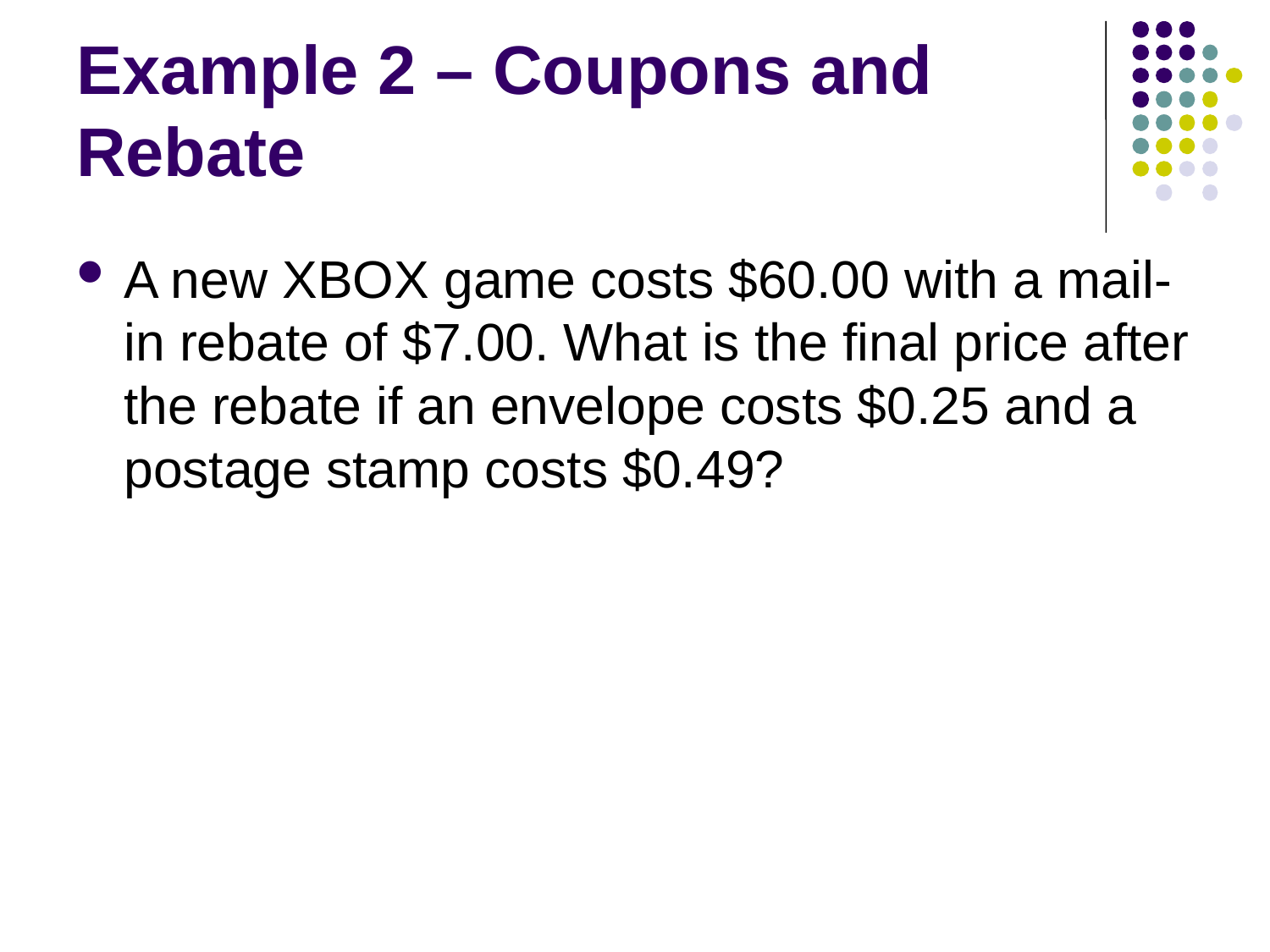

# Example 2 – Coupons and Rebate
A new XBOX game costs $60.00 with a mail-in rebate of $7.00. What is the final price after the rebate if an envelope costs $0.25 and a postage stamp costs $0.49?